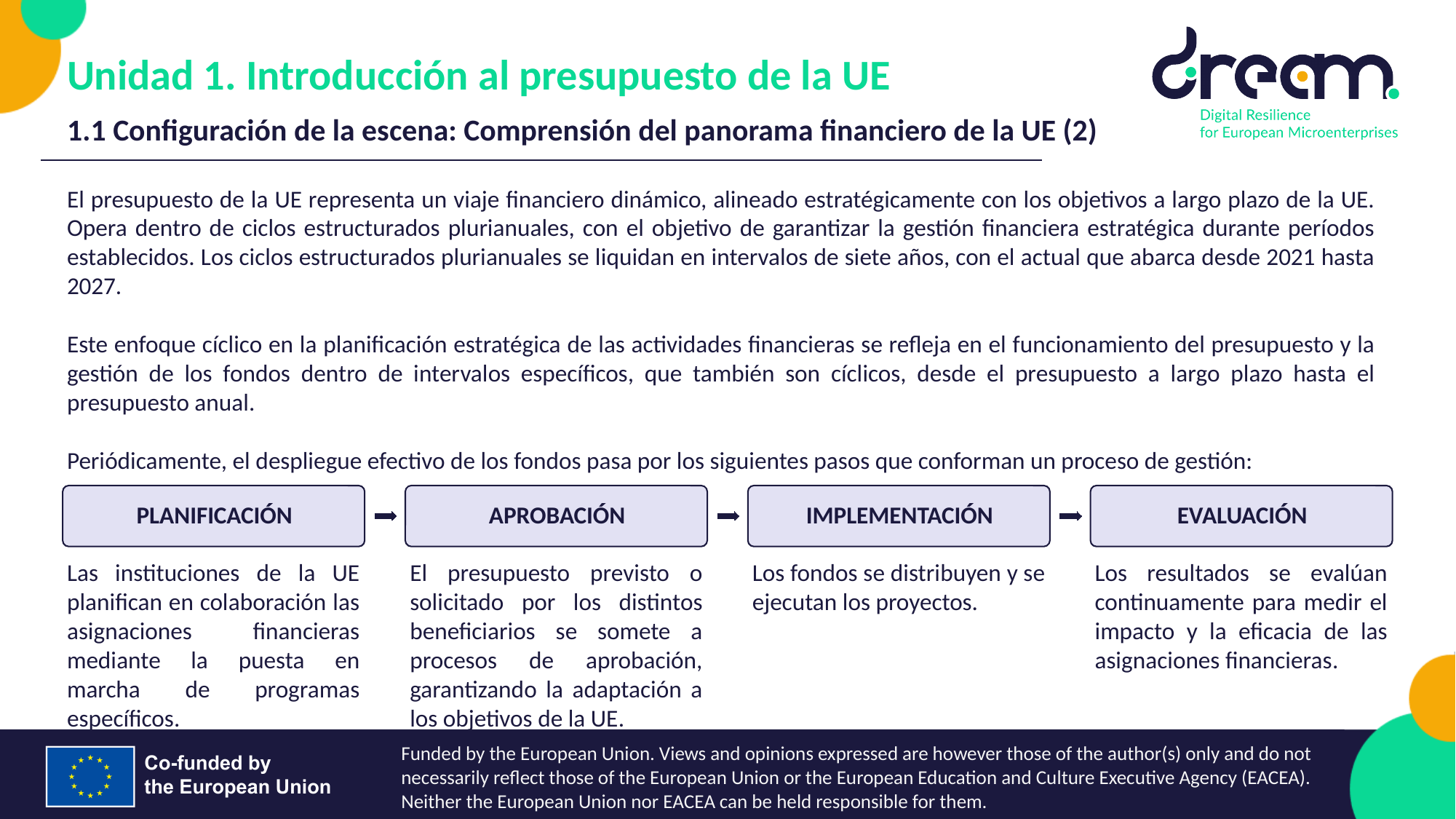

Unidad 1. Introducción al presupuesto de la UE
1.1 Configuración de la escena: Comprensión del panorama financiero de la UE (2)
El presupuesto de la UE representa un viaje financiero dinámico, alineado estratégicamente con los objetivos a largo plazo de la UE. Opera dentro de ciclos estructurados plurianuales, con el objetivo de garantizar la gestión financiera estratégica durante períodos establecidos. Los ciclos estructurados plurianuales se liquidan en intervalos de siete años, con el actual que abarca desde 2021 hasta 2027.

Este enfoque cíclico en la planificación estratégica de las actividades financieras se refleja en el funcionamiento del presupuesto y la gestión de los fondos dentro de intervalos específicos, que también son cíclicos, desde el presupuesto a largo plazo hasta el presupuesto anual.

Periódicamente, el despliegue efectivo de los fondos pasa por los siguientes pasos que conforman un proceso de gestión:

PLANIFICACIÓN

APROBACIÓN

IMPLEMENTACIÓN

EVALUACIÓN
Las instituciones de la UE planifican en colaboración las asignaciones financieras mediante la puesta en marcha de programas específicos.
El presupuesto previsto o solicitado por los distintos beneficiarios se somete a procesos de aprobación, garantizando la adaptación a los objetivos de la UE.
Los fondos se distribuyen y se ejecutan los proyectos.
Los resultados se evalúan continuamente para medir el impacto y la eficacia de las asignaciones financieras.